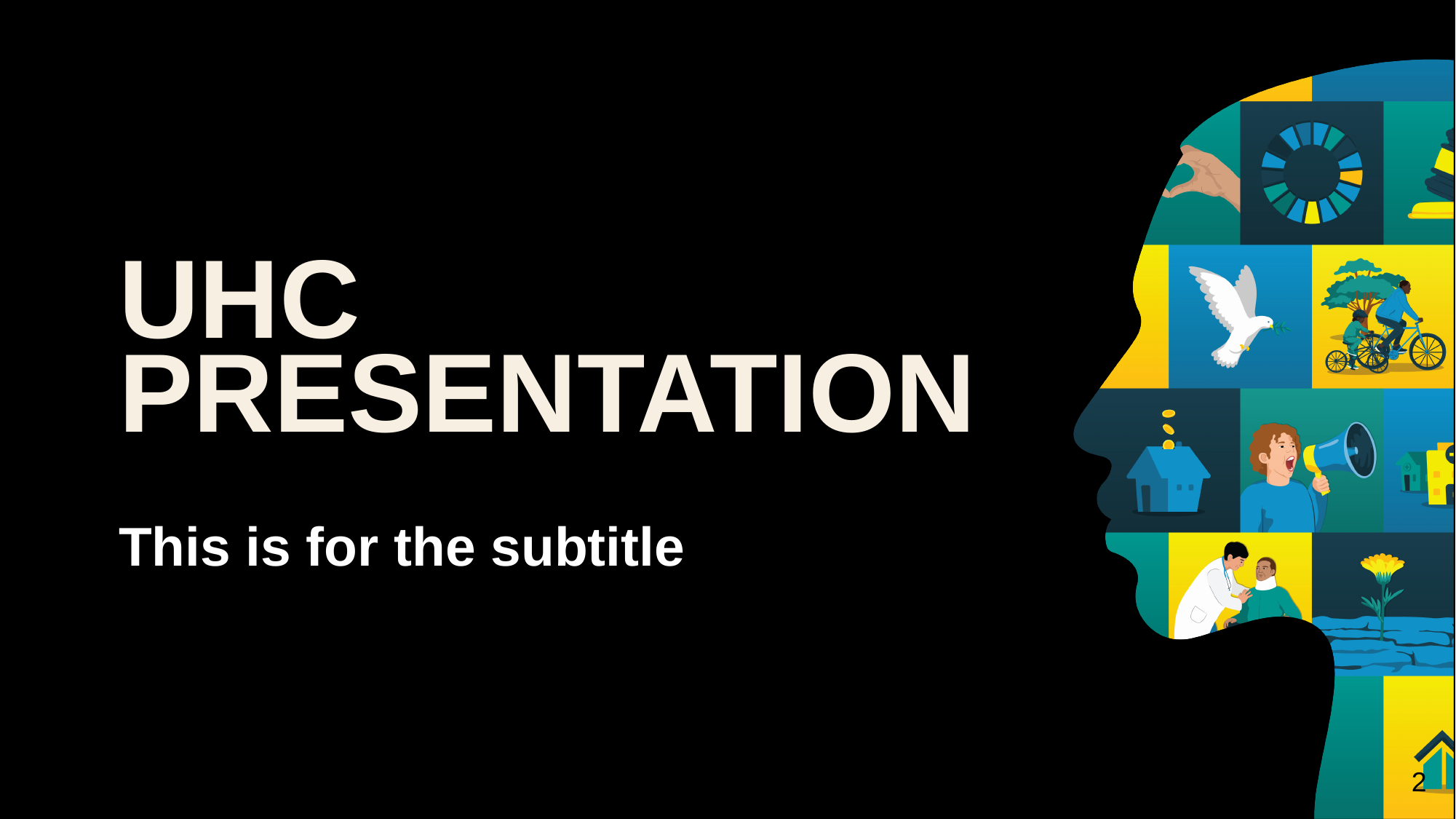

# UHC Presentation
This is for the subtitle
2